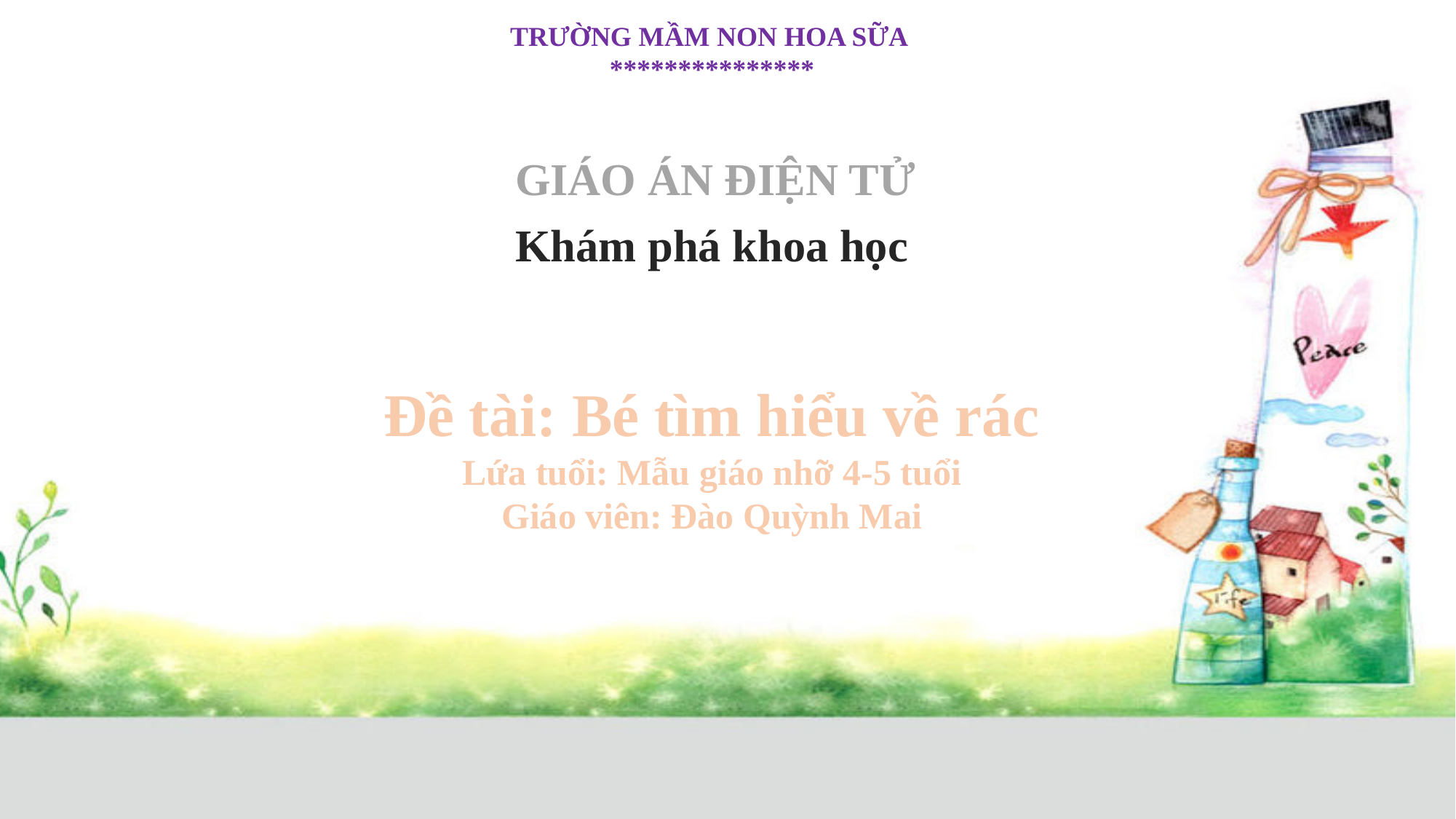

TRƯỜNG MẦM NON HOA SỮA
***************
GIÁO ÁN ĐIỆN TỬ
Khám phá khoa học
Đề tài: Bé tìm hiểu về rác
Lứa tuổi: Mẫu giáo nhỡ 4-5 tuổi
Giáo viên: Đào Quỳnh Mai